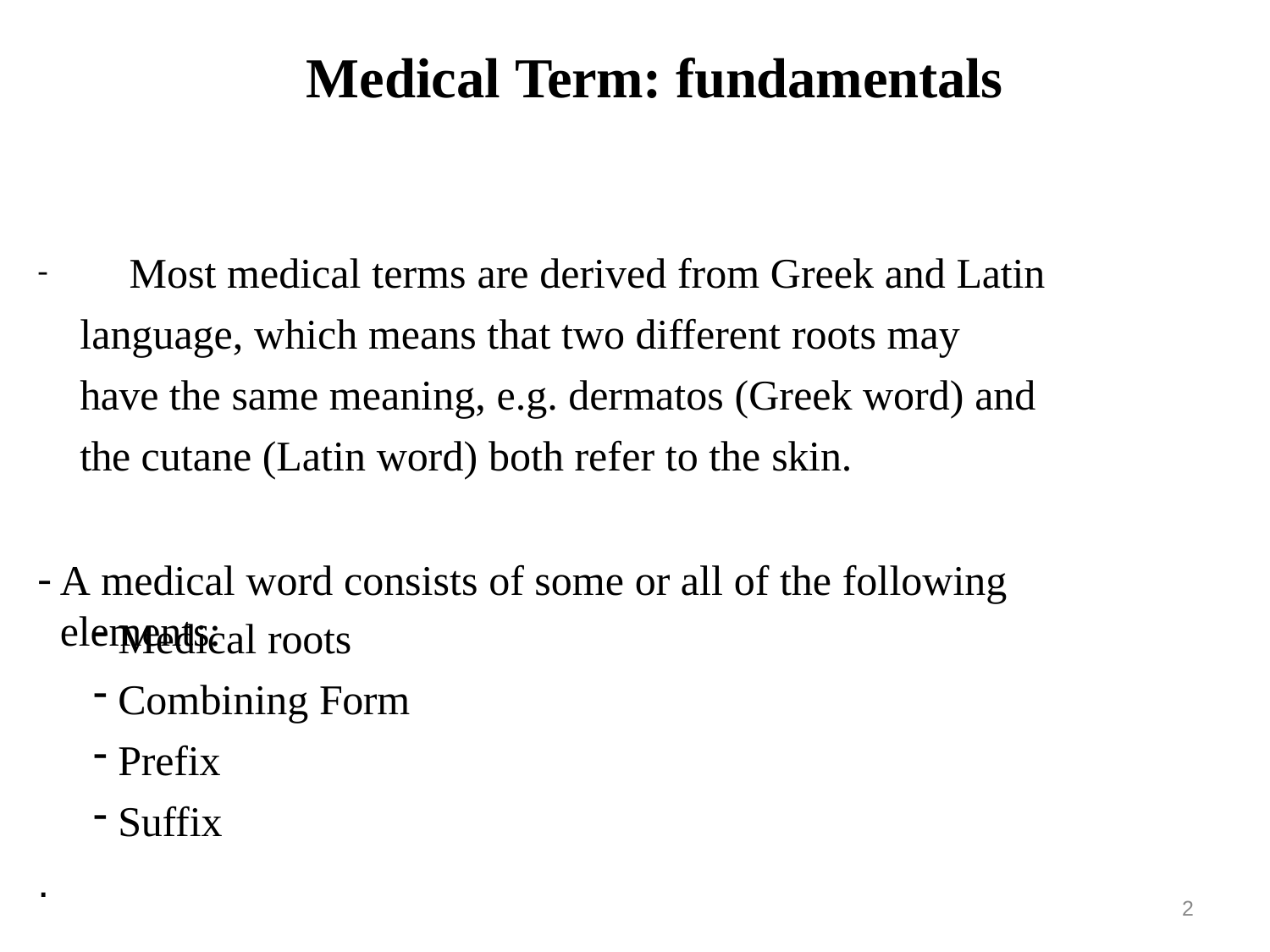

# Medical Term: fundamentals
	Most medical terms are derived from Greek and Latin language, which means that two different roots may have the same meaning, e.g. dermatos (Greek word) and the cutane (Latin word) both refer to the skin.

A medical word consists of some or all of the following elements:
Medical roots
Combining Form
Prefix
Suffix
.
2